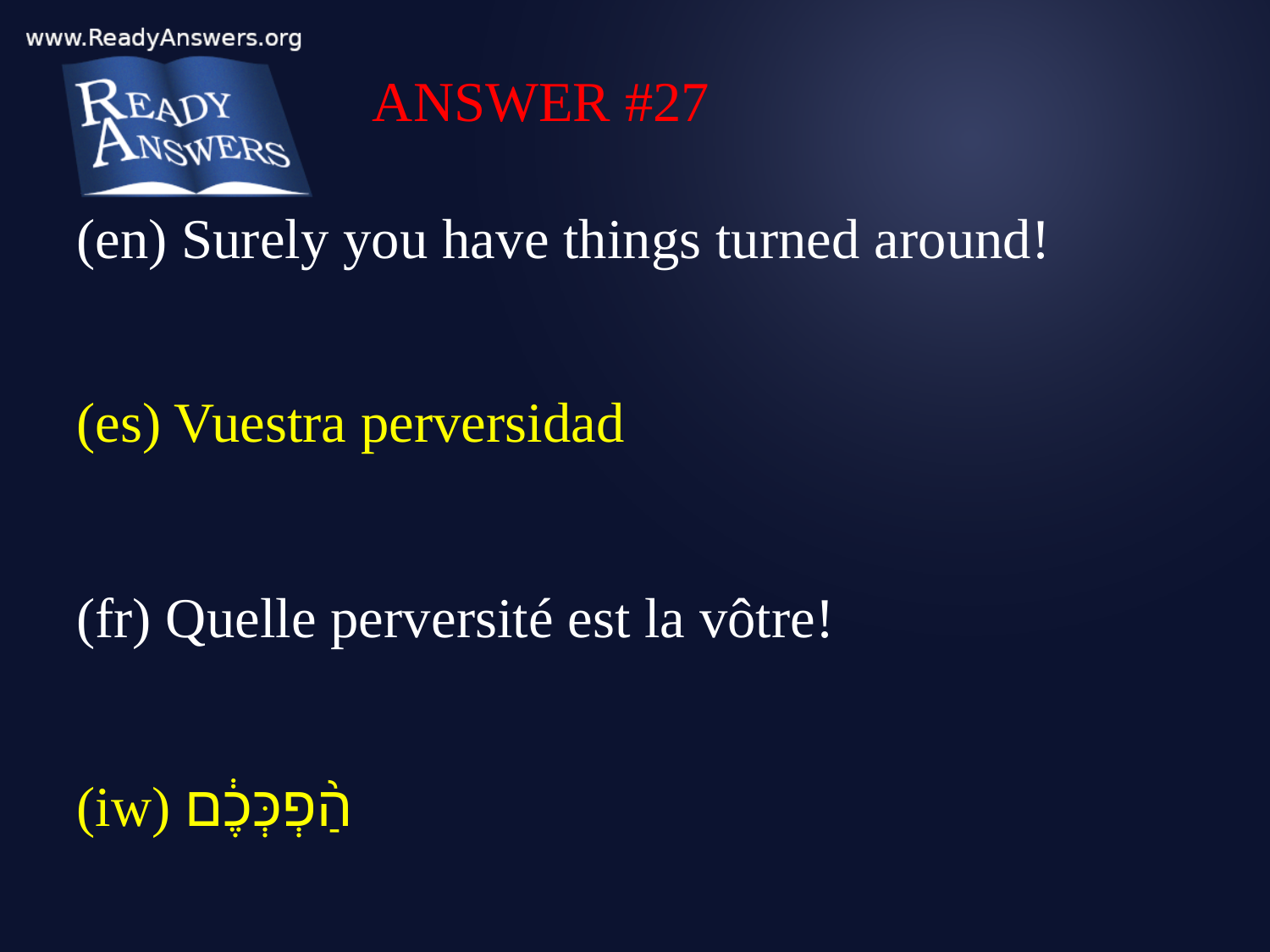

ANSWER #27
(en) Surely you have things turned around!
(es) Vuestra perversidad
(fr) Quelle perversité est la vôtre!
(iw) הַ֨פְכְּכֶ֔ם